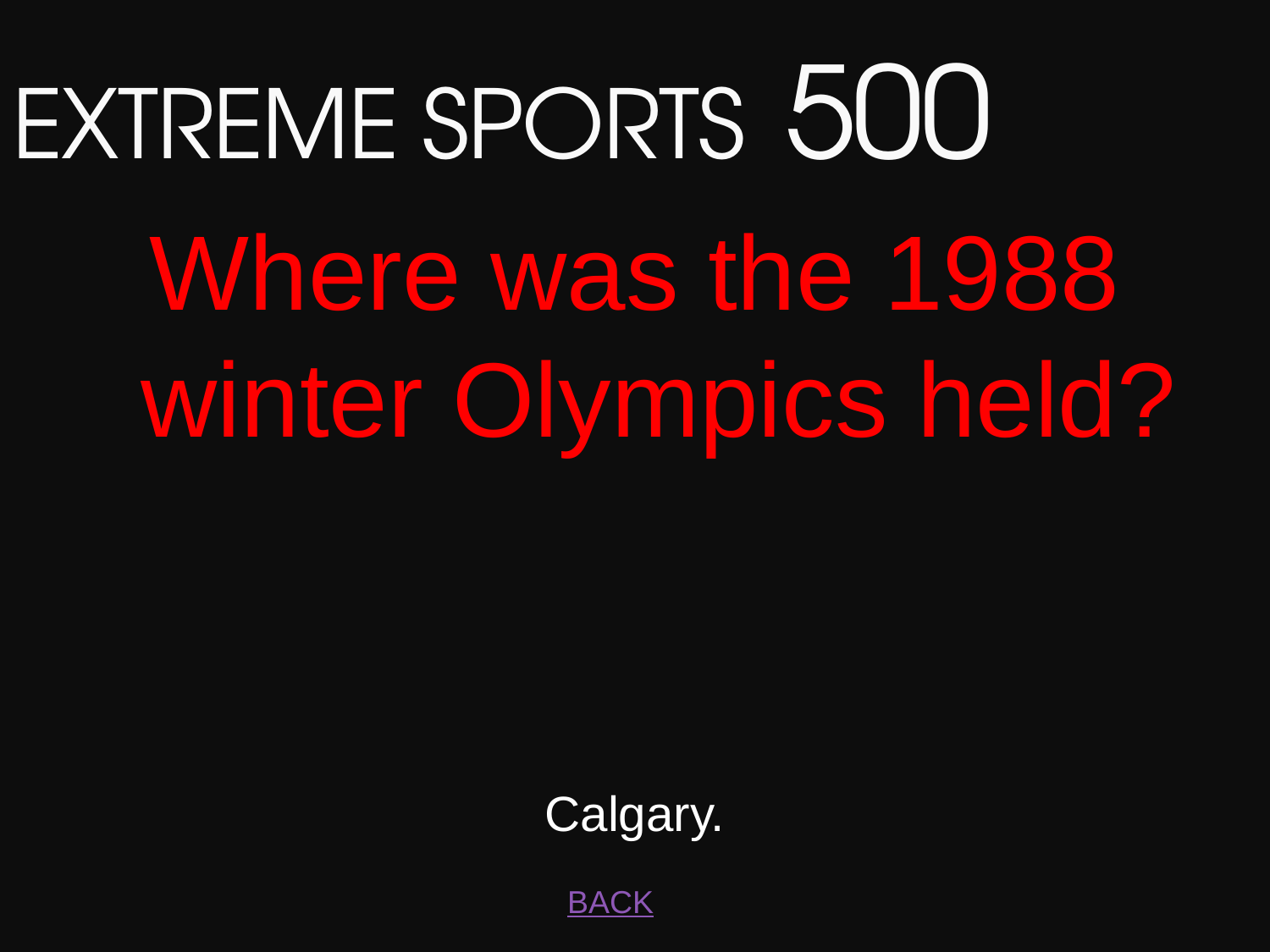

# EXTREME SPORTS  500
Where was the 1988 winter Olympics held?
Calgary.
BACK